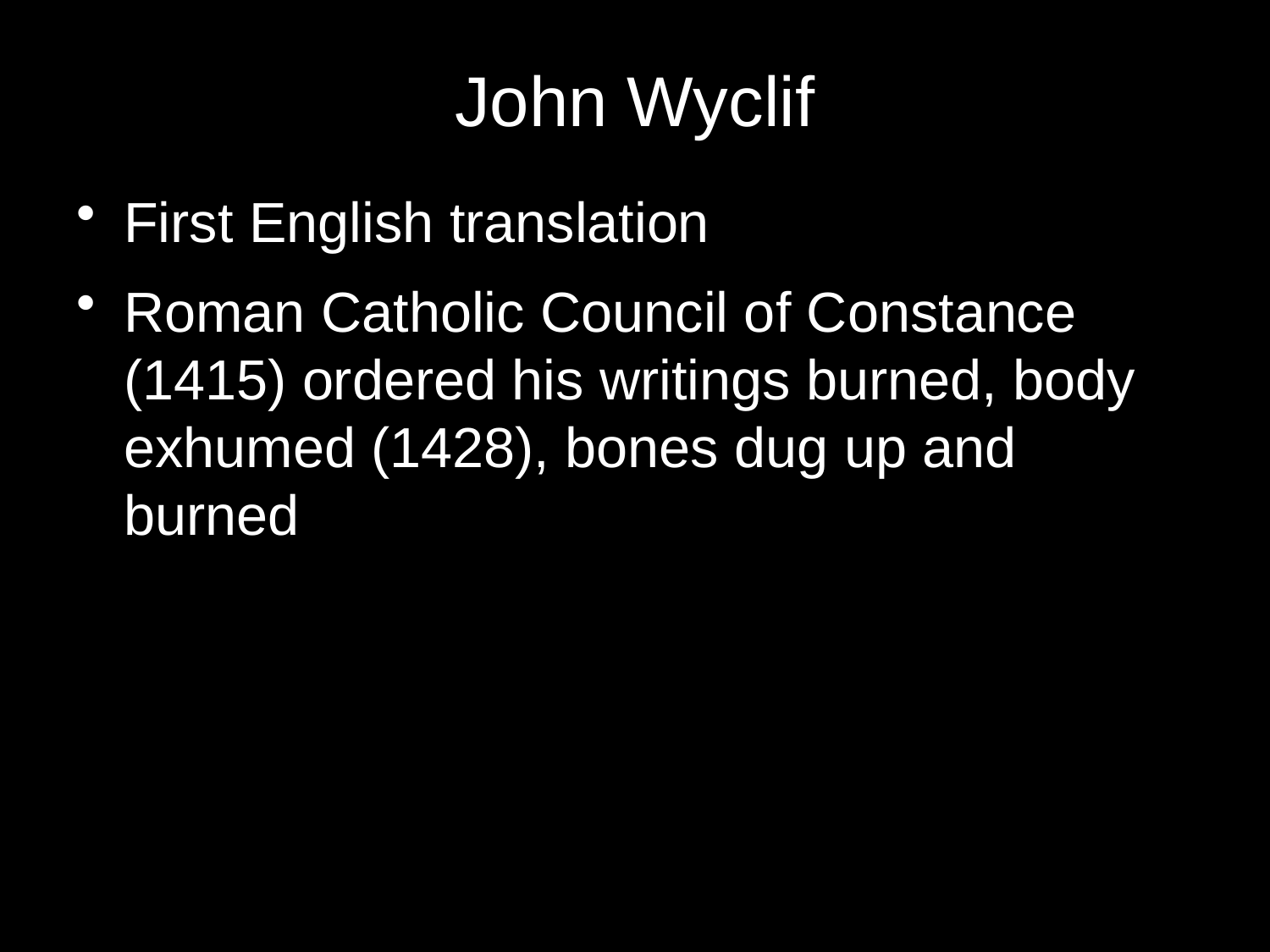

# John Wyclif
First English translation
Roman Catholic Council of Constance (1415) ordered his writings burned, body exhumed (1428), bones dug up and burned